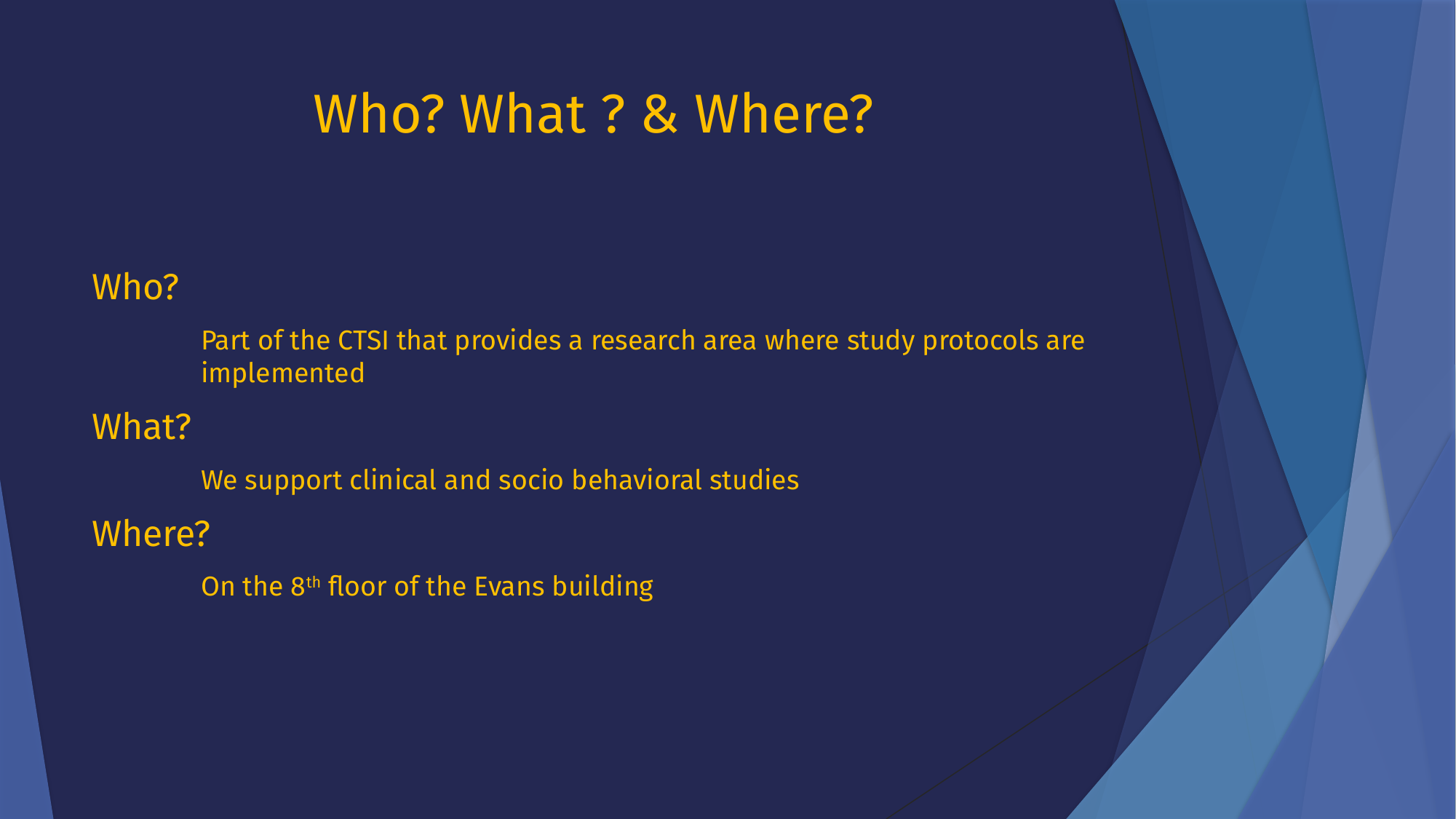

# Who? What ? & Where?
Who?
	Part of the CTSI that provides a research area where study protocols are 	implemented
What?
	We support clinical and socio behavioral studies
Where?
	On the 8th floor of the Evans building